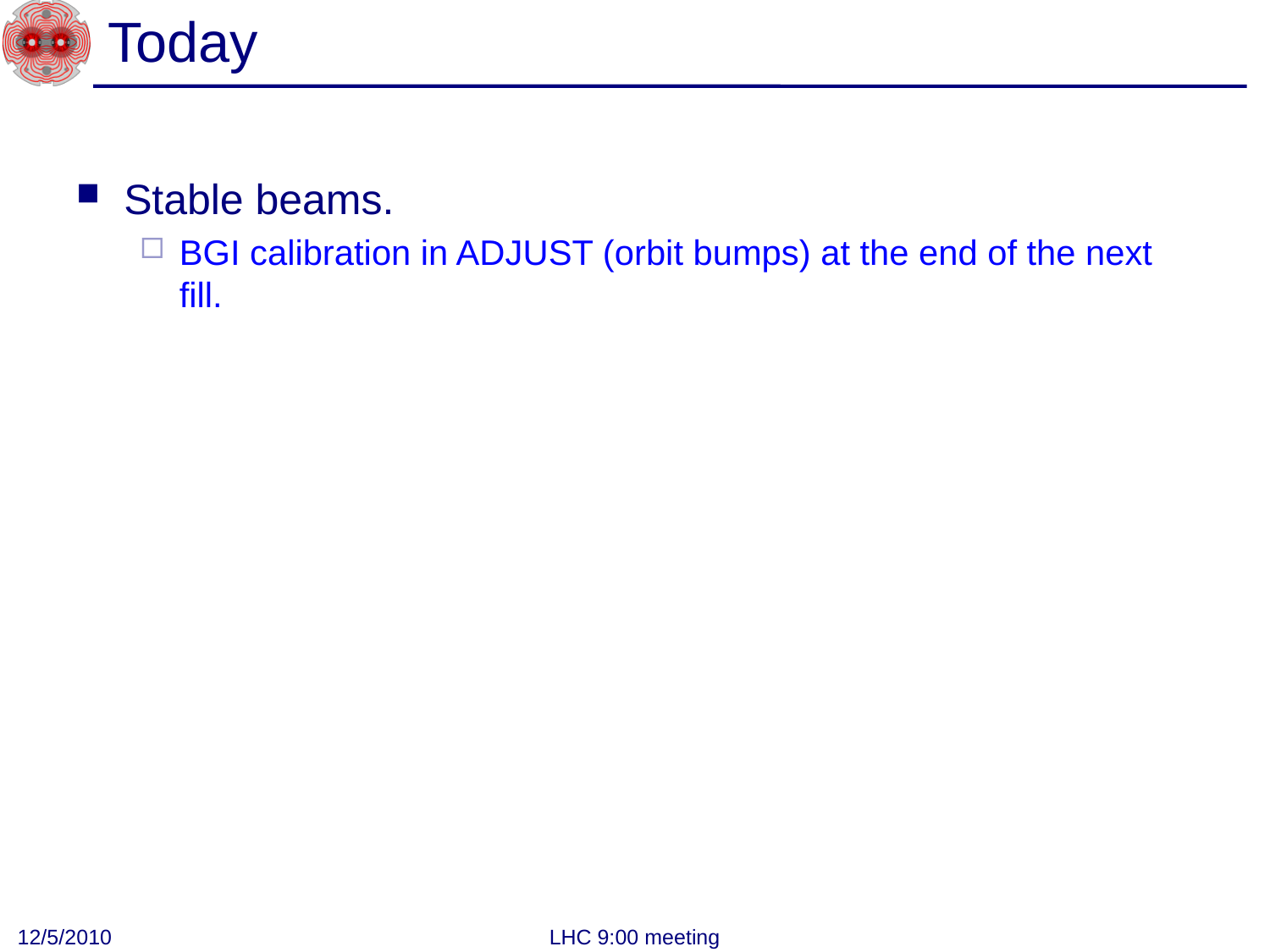

# Today
Stable beams.
BGI calibration in ADJUST (orbit bumps) at the end of the next fill.
12/5/2010

LHC 9:00 meeting